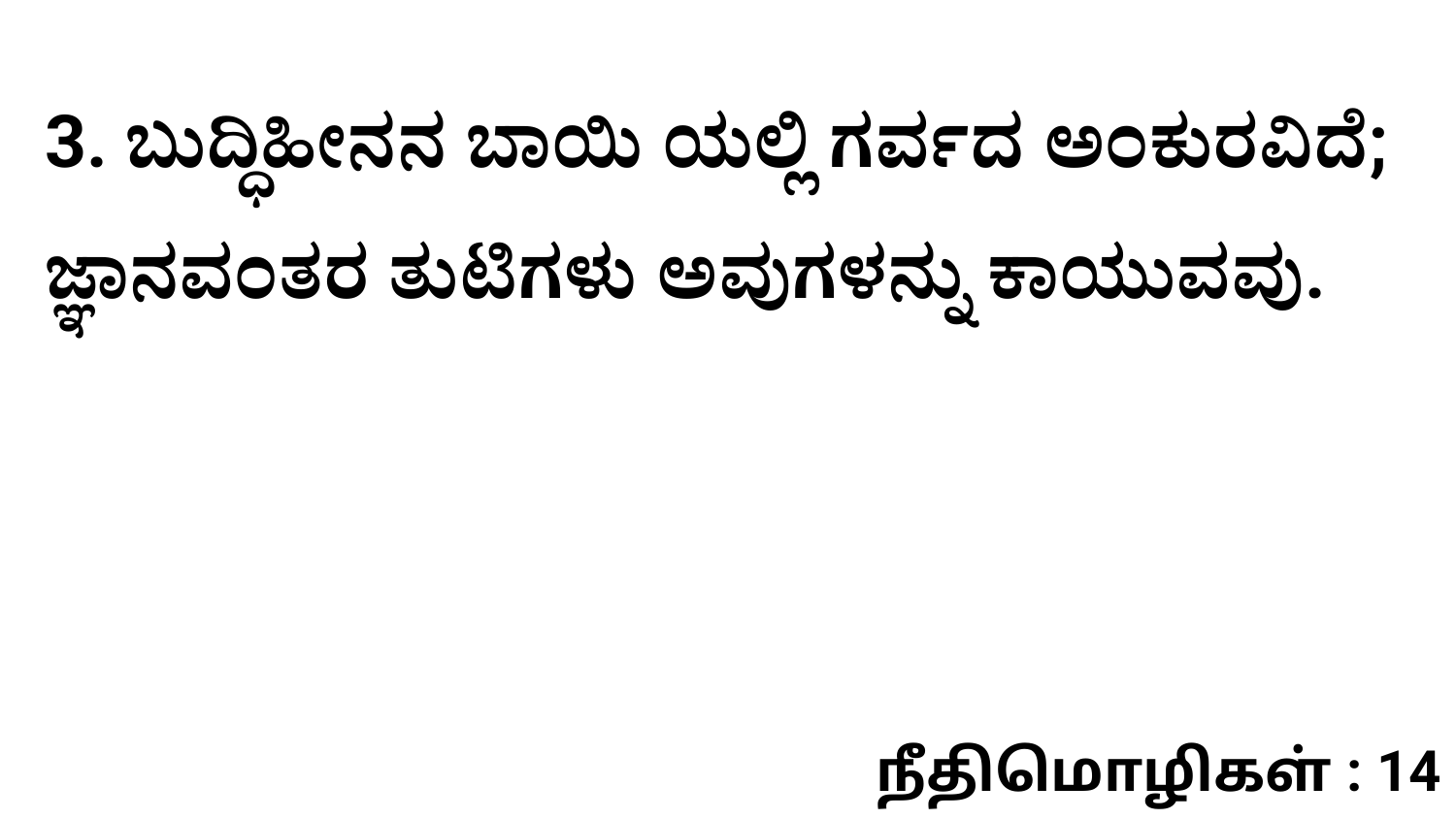

3. ಬುದ್ಧಿಹೀನನ ಬಾಯಿ ಯಲ್ಲಿ ಗರ್ವದ ಅಂಕುರವಿದೆ; ಜ್ಞಾನವಂತರ ತುಟಿಗಳು ಅವುಗಳನ್ನು ಕಾಯುವವು.
நீதிமொழிகள் : 14